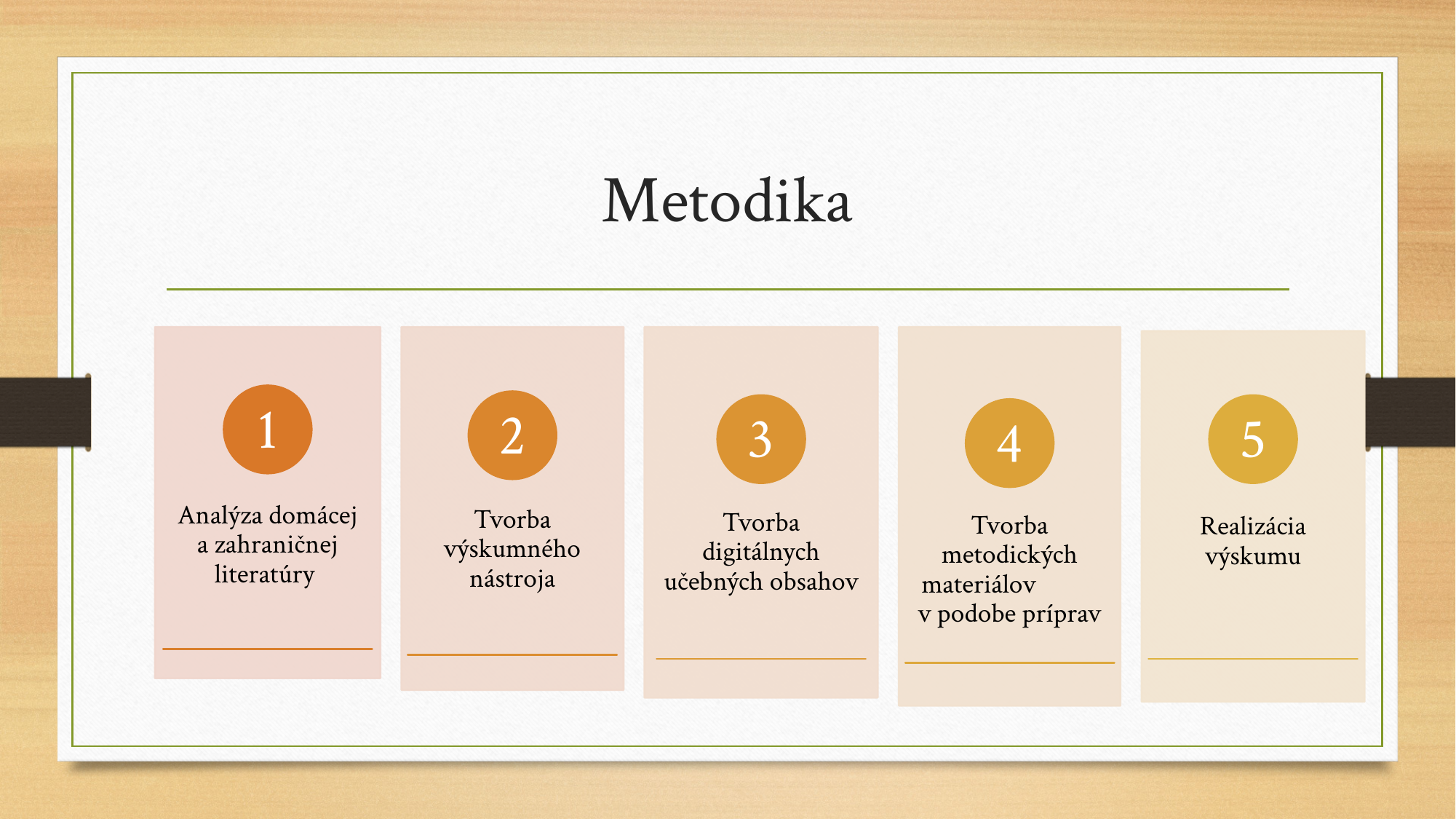

# Metodika
Analýza domácej a zahraničnej literatúry
1
Tvorba výskumného nástroja
2
Tvorba digitálnych učebných obsahov
3
Tvorba metodických materiálov           v podobe príprav
4
Realizácia výskumu
5